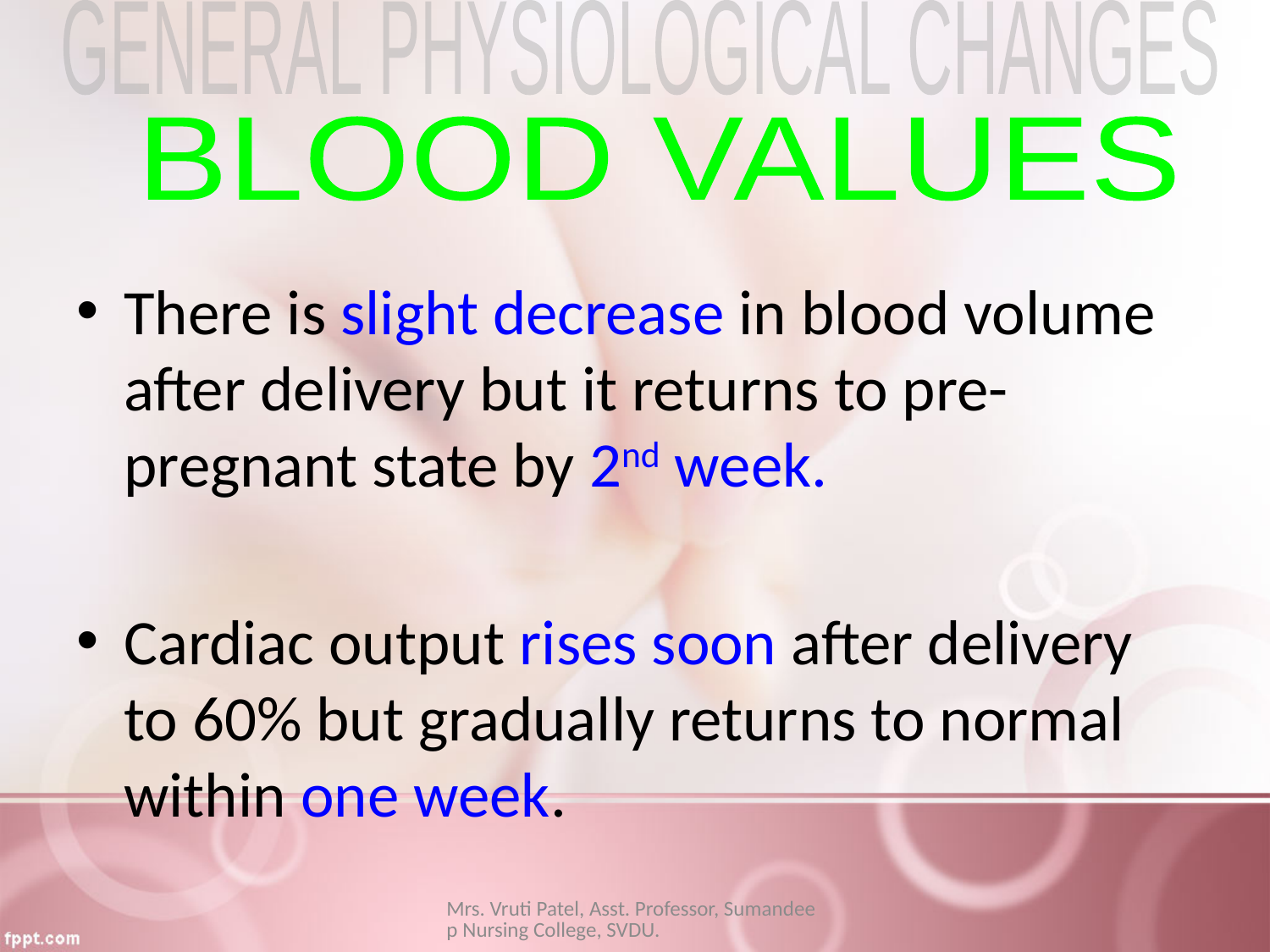

GENERAL PHYSIOLOGICAL CHANGES
BLOOD VALUES
There is slight decrease in blood volume after delivery but it returns to pre-pregnant state by 2nd week.

Cardiac output rises soon after delivery to 60% but gradually returns to normal within one week.
Mrs. Vruti Patel, Asst. Professor, Sumandeep Nursing College, SVDU.